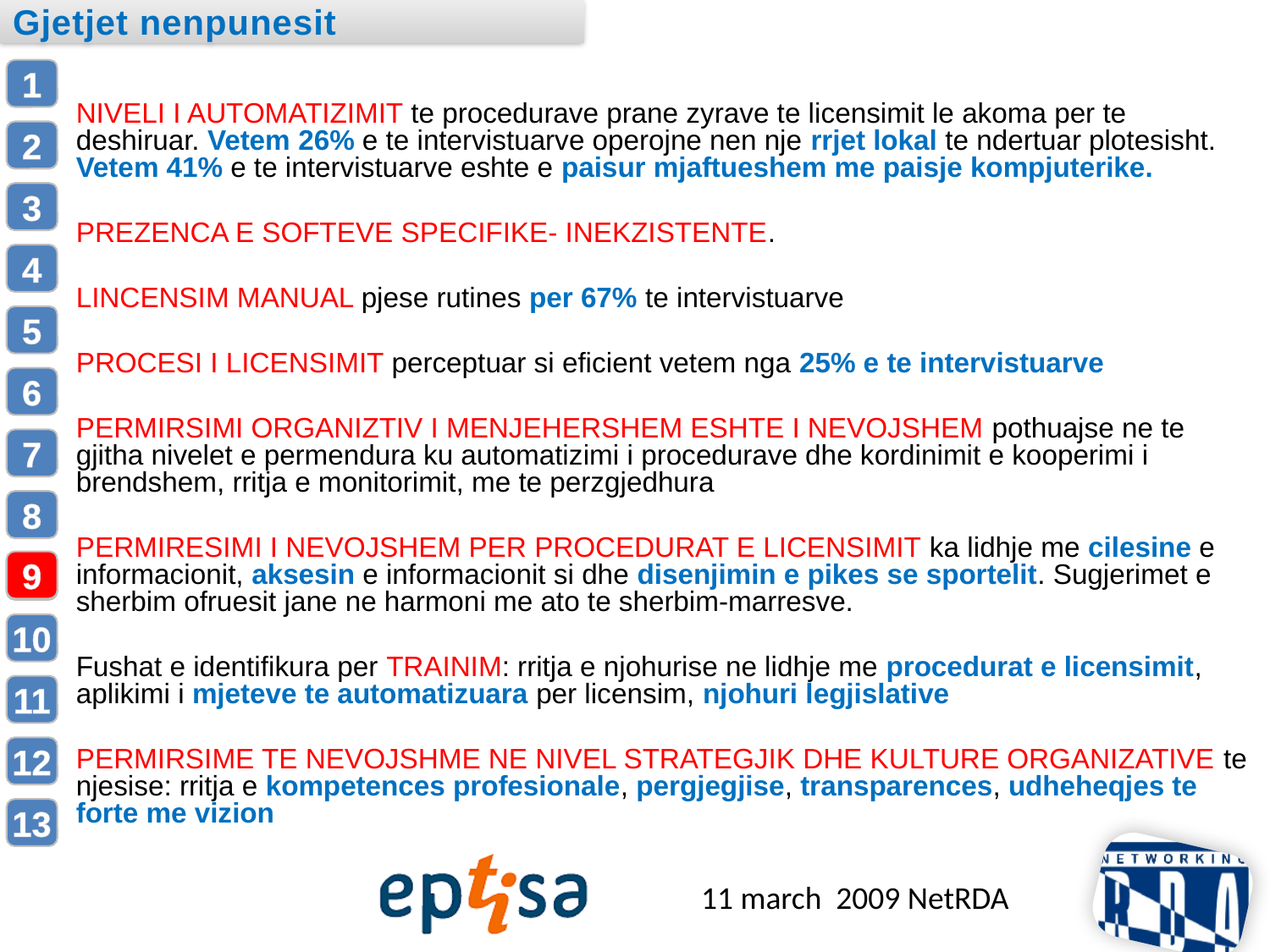

Gjetjet nenpunesit
NIVELI I AUTOMATIZIMIT te procedurave prane zyrave te licensimit le akoma per te deshiruar. Vetem 26% e te intervistuarve operojne nen nje rrjet lokal te ndertuar plotesisht. Vetem 41% e te intervistuarve eshte e paisur mjaftueshem me paisje kompjuterike.

PREZENCA E SOFTEVE SPECIFIKE- INEKZISTENTE.

LINCENSIM MANUAL pjese rutines per 67% te intervistuarve

PROCESI I LICENSIMIT perceptuar si eficient vetem nga 25% e te intervistuarve

PERMIRSIMI ORGANIZTIV I MENJEHERSHEM ESHTE I NEVOJSHEM pothuajse ne te gjitha nivelet e permendura ku automatizimi i procedurave dhe kordinimit e kooperimi i brendshem, rritja e monitorimit, me te perzgjedhura

PERMIRESIMI I NEVOJSHEM PER PROCEDURAT E LICENSIMIT ka lidhje me cilesine e informacionit, aksesin e informacionit si dhe disenjimin e pikes se sportelit. Sugjerimet e sherbim ofruesit jane ne harmoni me ato te sherbim-marresve.

Fushat e identifikura per TRAINIM: rritja e njohurise ne lidhje me procedurat e licensimit, aplikimi i mjeteve te automatizuara per licensim, njohuri legjislative

PERMIRSIME TE NEVOJSHME NE NIVEL STRATEGJIK DHE KULTURE ORGANIZATIVE te njesise: rritja e kompetences profesionale, pergjegjise, transparences, udheheqjes te forte me vizion

9